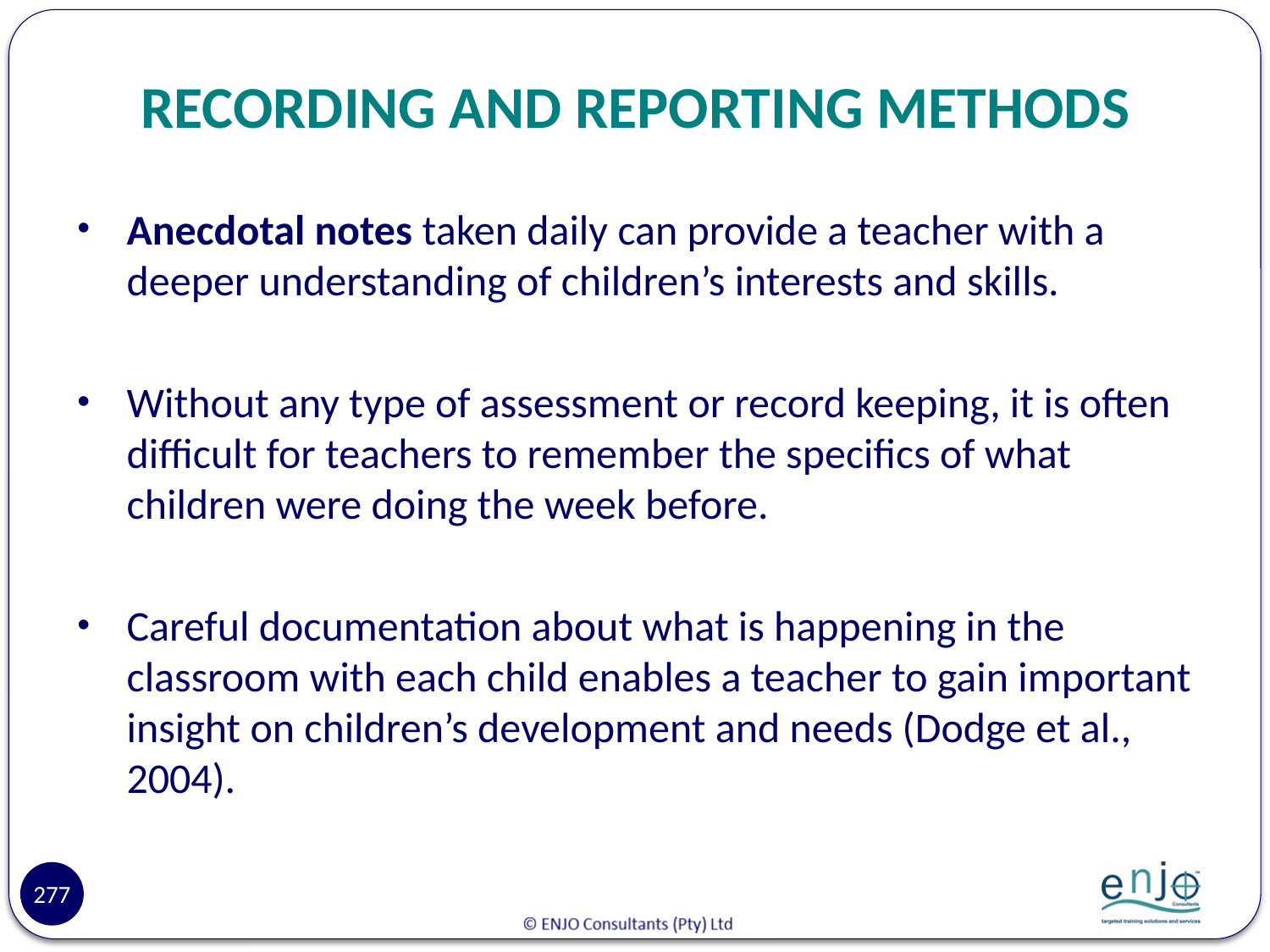

# RECORDING AND REPORTING METHODS
Anecdotal notes taken daily can provide a teacher with a deeper understanding of children’s interests and skills.

Without any type of assessment or record keeping, it is often difficult for teachers to remember the specifics of what children were doing the week before.

Careful documentation about what is happening in the classroom with each child enables a teacher to gain important insight on children’s development and needs (Dodge et al., 2004).

277